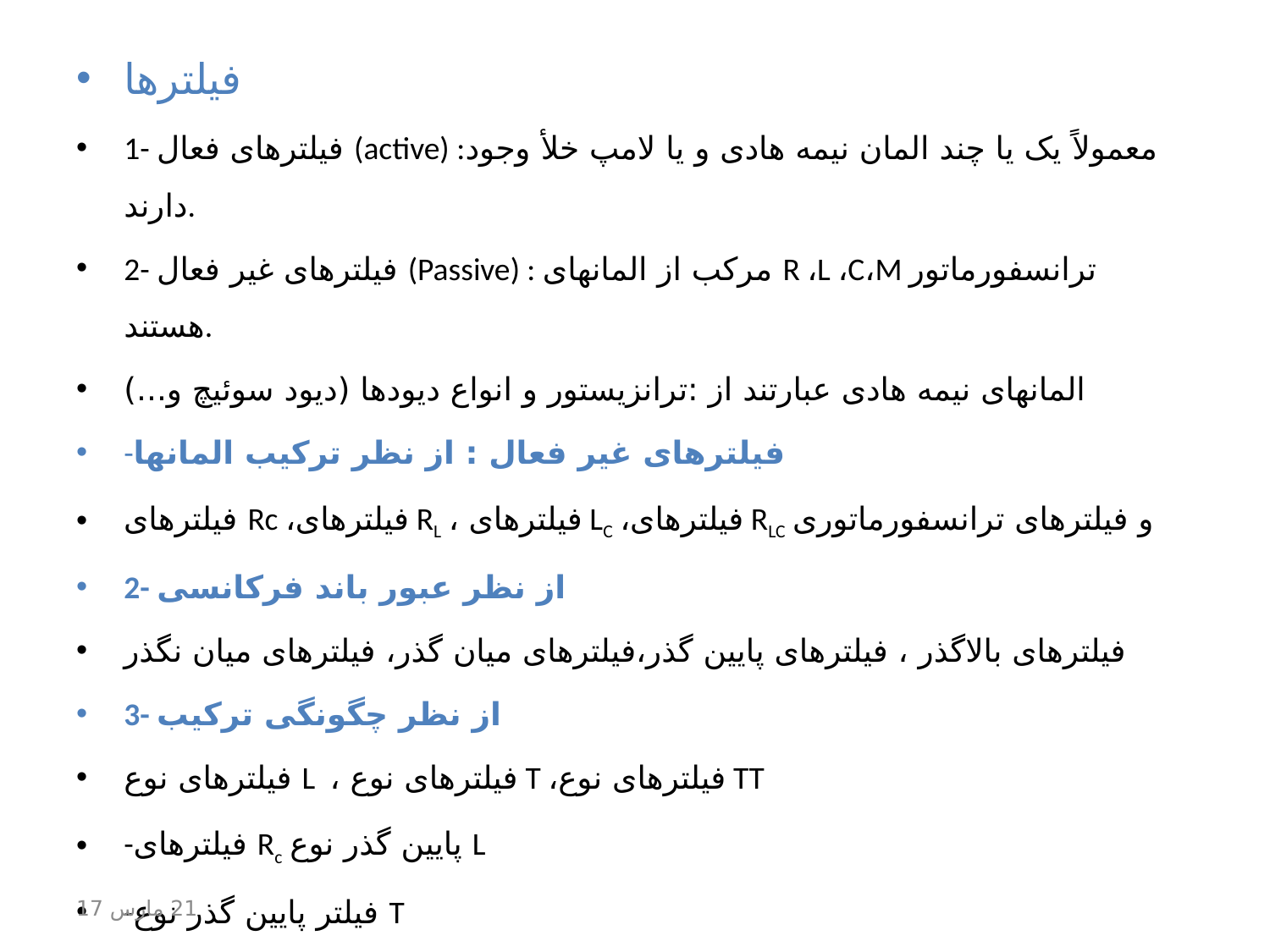

فیلترها
1- فیلترهای فعال (active) :معمولاً یک یا چند المان نیمه هادی و یا لامپ خلأ وجود دارند.
2- فیلترهای غیر فعال (Passive) : مرکب از المانهای R ،L ،C،M ترانسفورماتور هستند.
المانهای نیمه هادی عبارتند از :ترانزیستور و انواع دیودها (دیود سوئیچ و...)
-فیلترهای غیر فعال : از نظر ترکیب المانها
فیلترهای Rc ،فیلترهای RL ، فیلترهای LC ،فیلترهای RLC و فیلترهای ترانسفورماتوری
2- از نظر عبور باند فرکانسی
فیلترهای بالاگذر ، فیلترهای پایین گذر،فیلترهای میان گذر، فیلترهای میان نگذر
3- از نظر چگونگی ترکیب
فیلترهای نوع L  ، فیلترهای نوع T ،فیلترهای نوع TT
-فیلترهای Rc پایین گذر نوع L
-فیلتر پایین گذر نوع T
-فیلتر پایین گذر Rc نوع TT

21 مارس 17